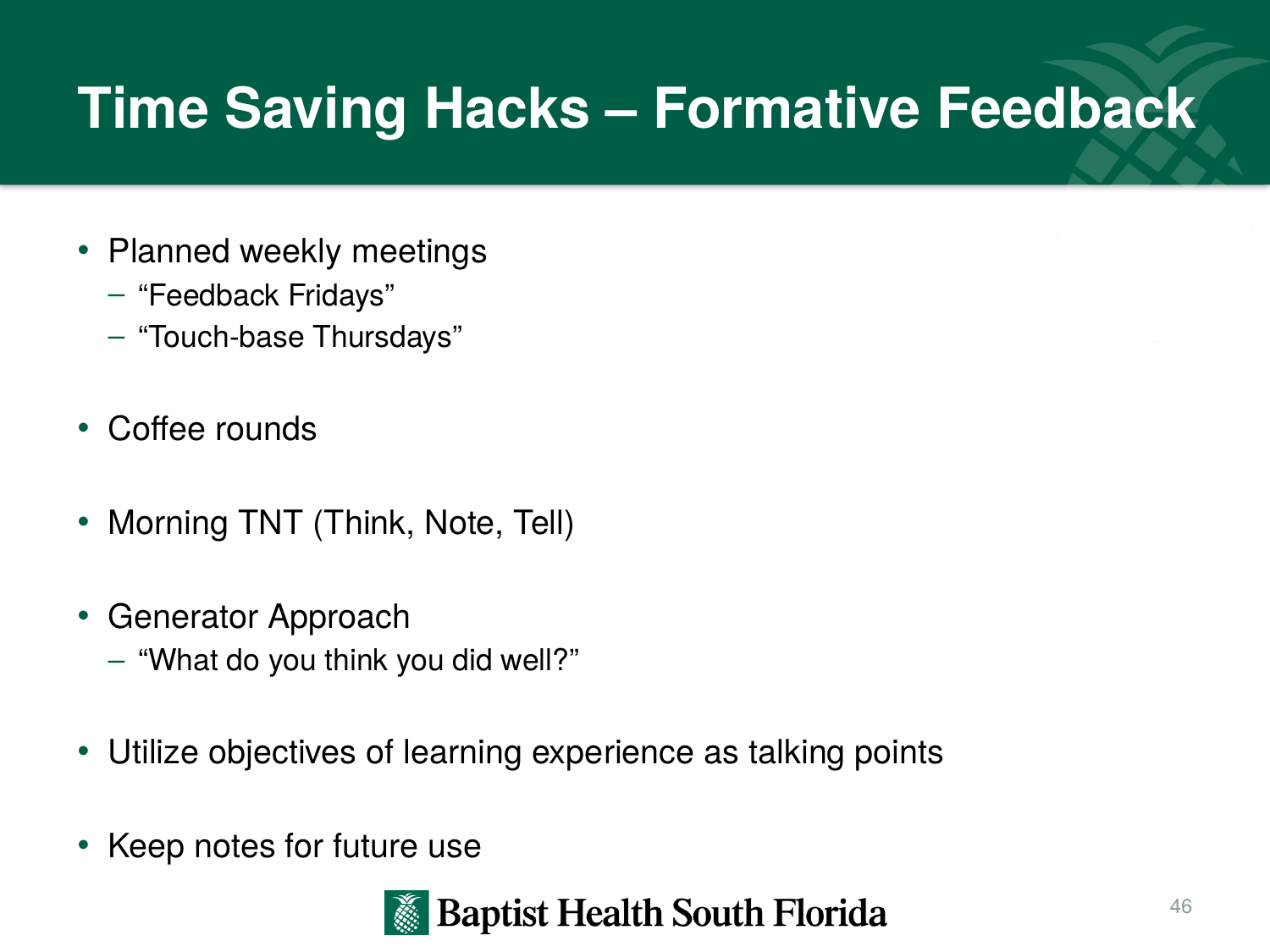

# Time Saving Hacks – Formative Feedback
Planned weekly meetings
“Feedback Fridays”
“Touch-base Thursdays”

Coffee rounds

Morning TNT (Think, Note, Tell)

Generator Approach
“What do you think you did well?”

Utilize objectives of learning experience as talking points

Keep notes for future use
46